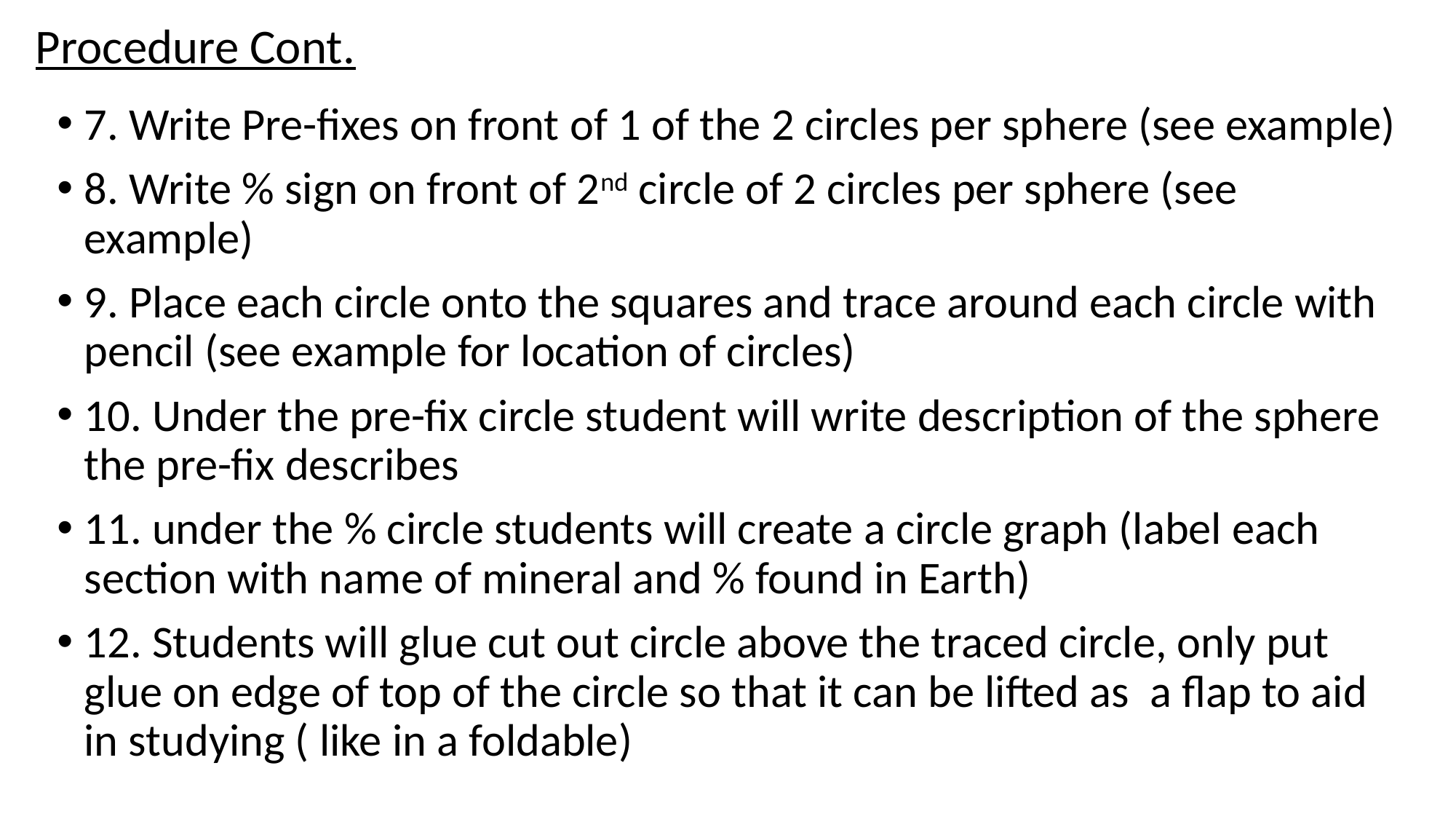

# Procedure Cont.
7. Write Pre-fixes on front of 1 of the 2 circles per sphere (see example)
8. Write % sign on front of 2nd circle of 2 circles per sphere (see example)
9. Place each circle onto the squares and trace around each circle with pencil (see example for location of circles)
10. Under the pre-fix circle student will write description of the sphere the pre-fix describes
11. under the % circle students will create a circle graph (label each section with name of mineral and % found in Earth)
12. Students will glue cut out circle above the traced circle, only put glue on edge of top of the circle so that it can be lifted as  a flap to aid in studying ( like in a foldable)